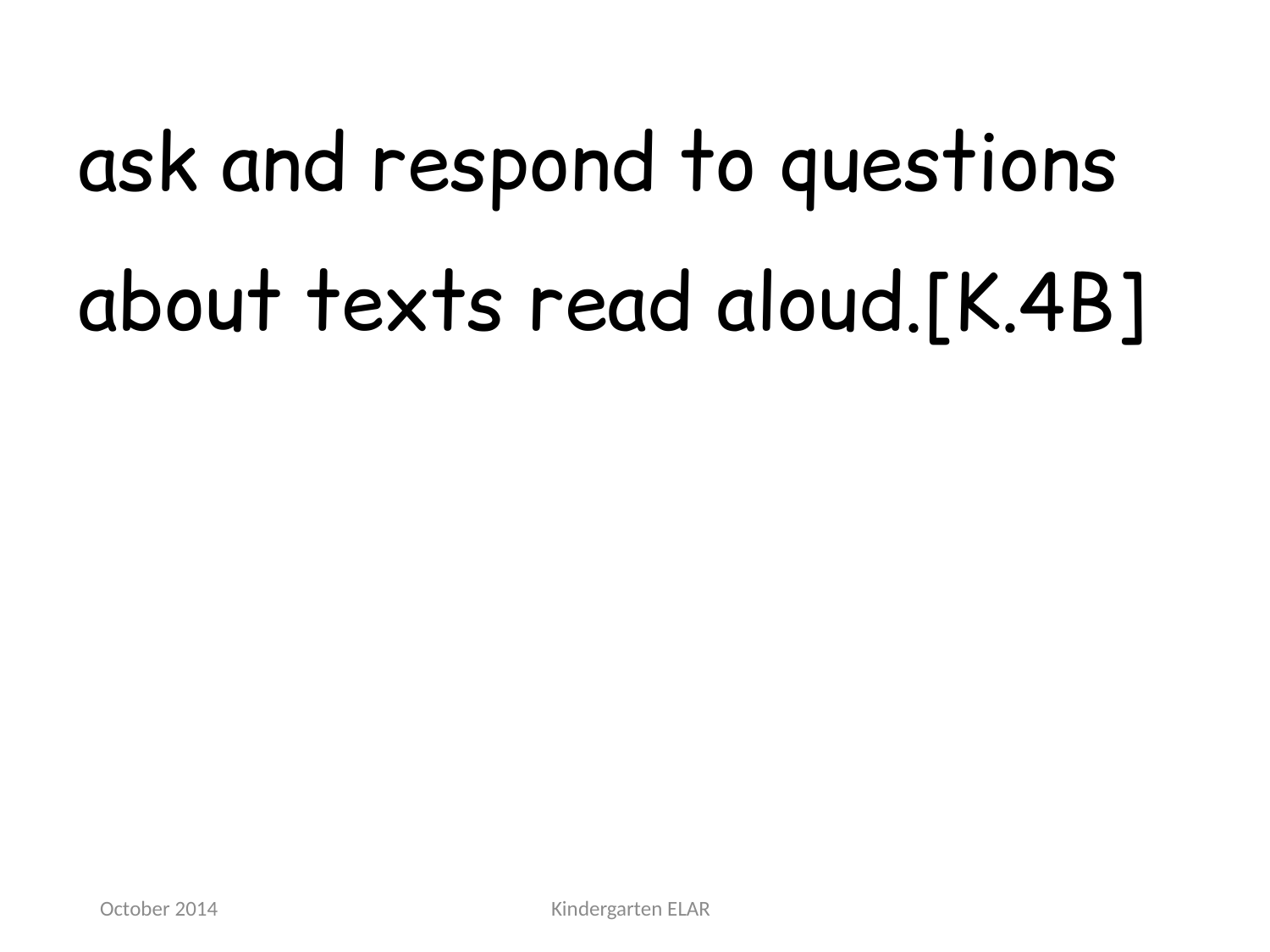

ask and respond to questions about texts read aloud.[K.4B]
October 2014
Kindergarten ELAR